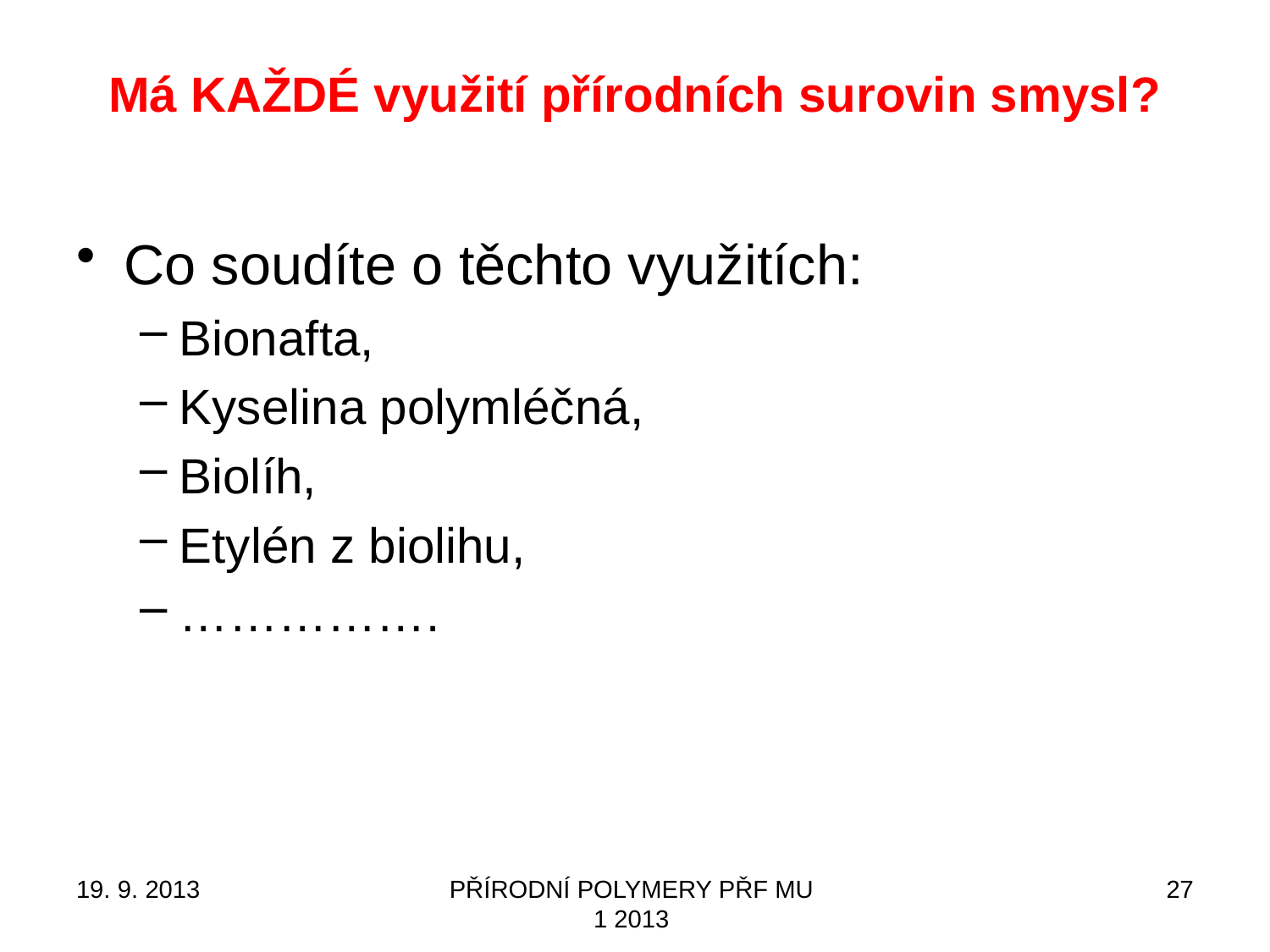

# Má KAŽDÉ využití přírodních surovin smysl?
Co soudíte o těchto využitích:
Bionafta,
Kyselina polymléčná,
Biolíh,
Etylén z biolihu,
…………….
19. 9. 2013
PŘÍRODNÍ POLYMERY PŘF MU  1 2013
27